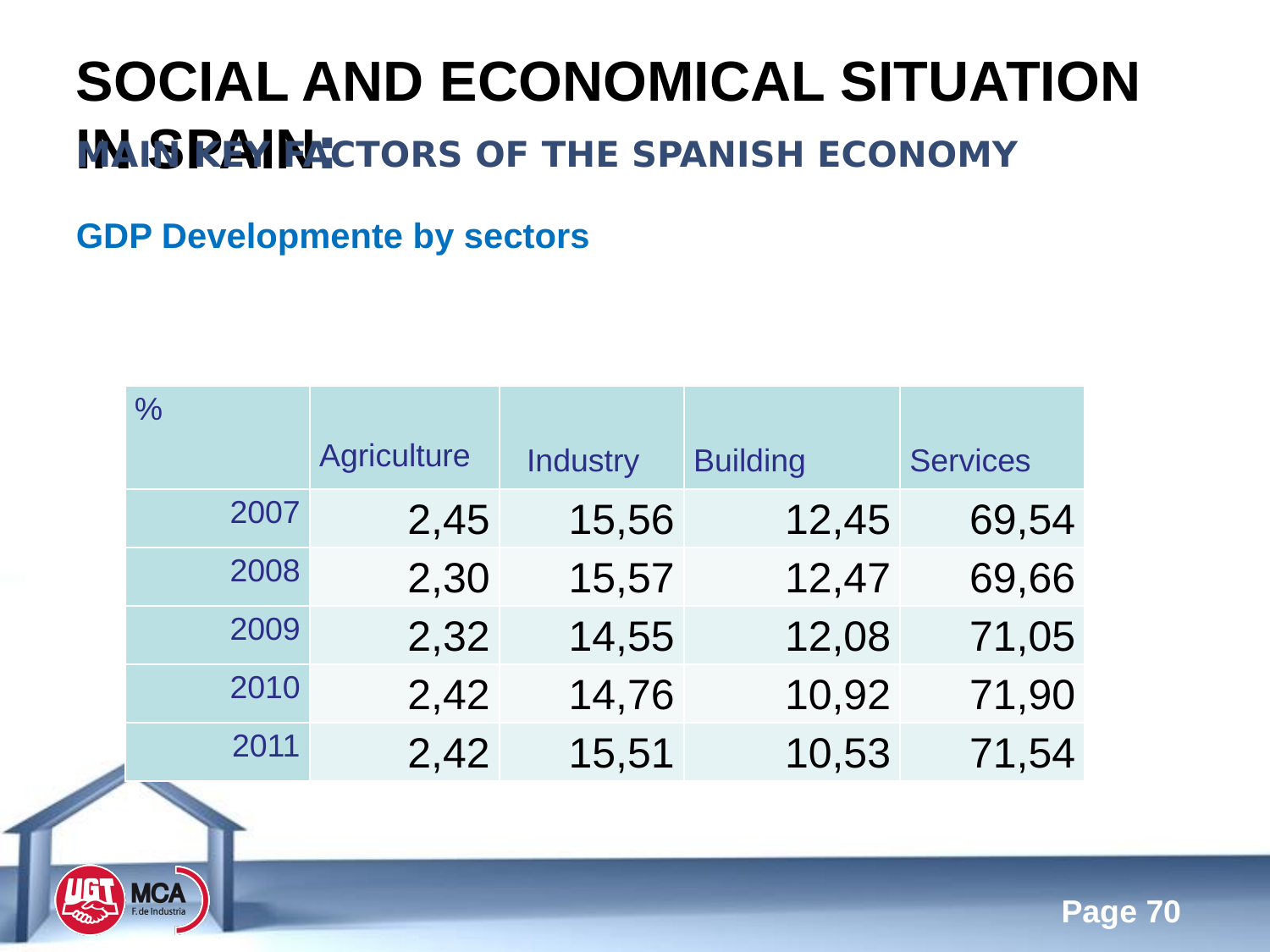

# Social and Economical situation in Spain:
MAIN KEY FACTORS OF THE SPANISH ECONOMY
GDP Developmente by sectors

| % | Agriculture | Industry | Building | Services |
| --- | --- | --- | --- | --- |
| 2007 | 2,45 | 15,56 | 12,45 | 69,54 |
| 2008 | 2,30 | 15,57 | 12,47 | 69,66 |
| 2009 | 2,32 | 14,55 | 12,08 | 71,05 |
| 2010 | 2,42 | 14,76 | 10,92 | 71,90 |
| 2011 | 2,42 | 15,51 | 10,53 | 71,54 |